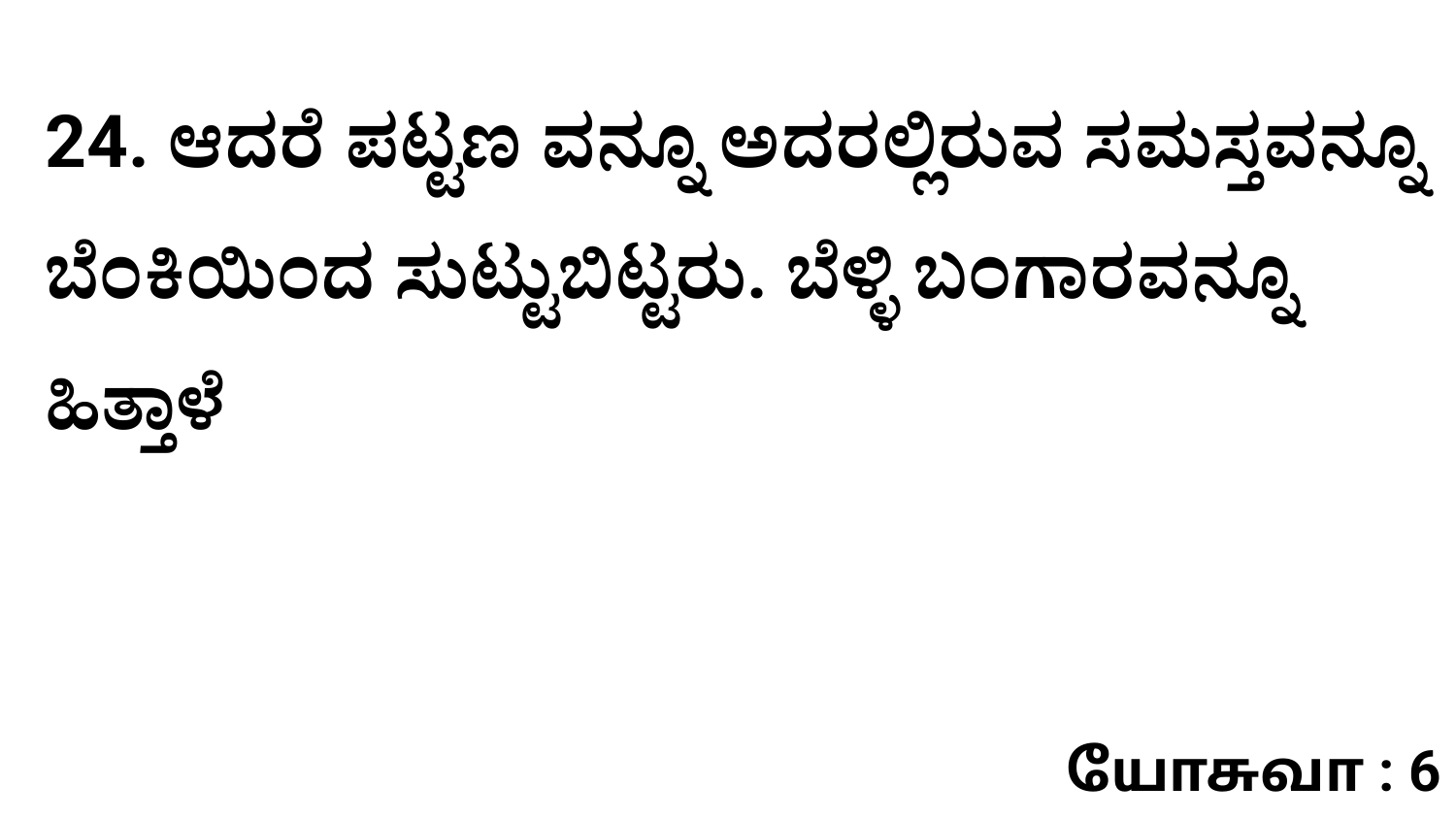

24. ಆದರೆ ಪಟ್ಟಣ ವನ್ನೂ ಅದರಲ್ಲಿರುವ ಸಮಸ್ತವನ್ನೂ ಬೆಂಕಿಯಿಂದ ಸುಟ್ಟುಬಿಟ್ಟರು. ಬೆಳ್ಳಿ ಬಂಗಾರವನ್ನೂ ಹಿತ್ತಾಳೆ
யோசுவா : 6